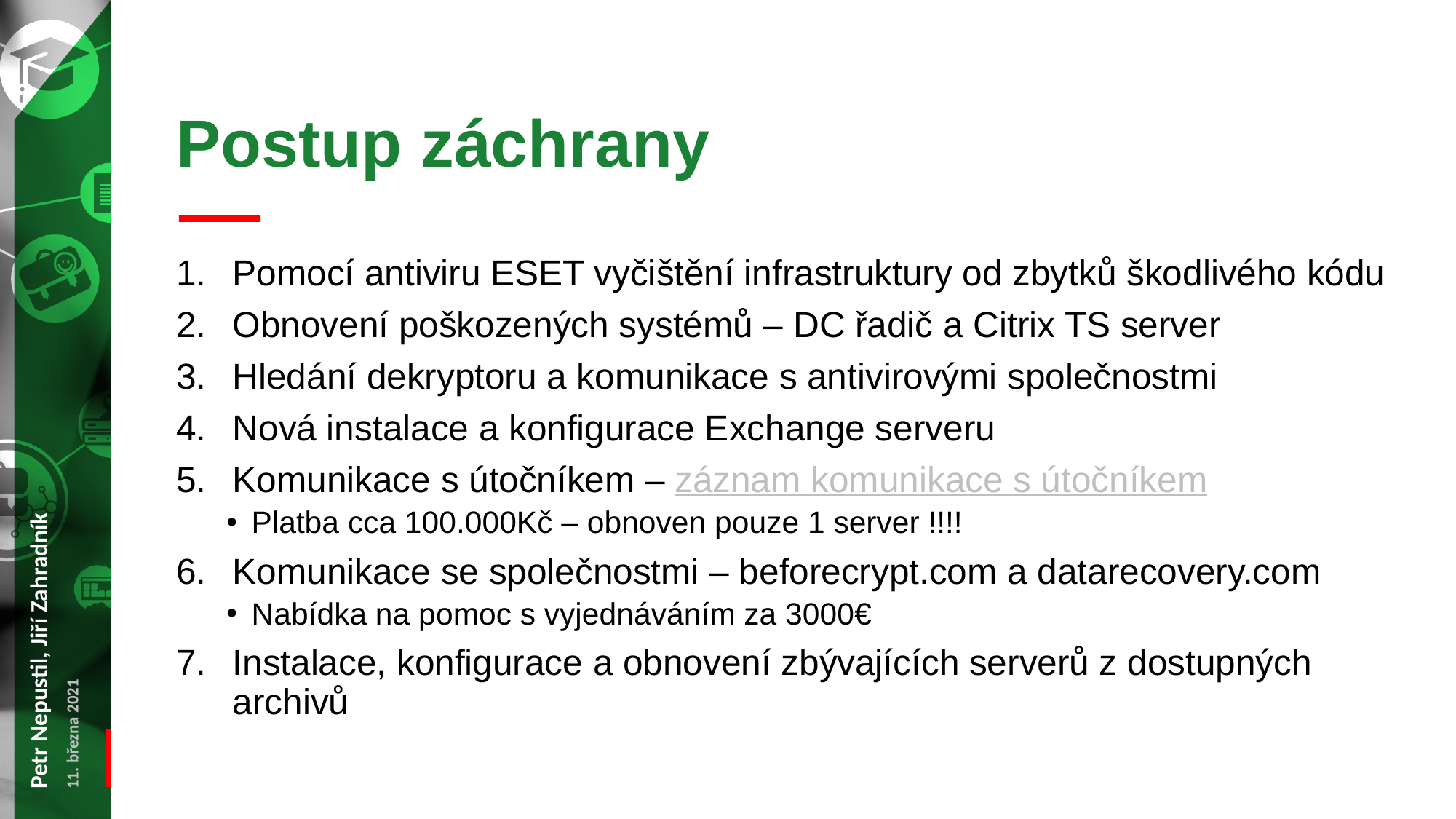

# Postup záchrany
Pomocí antiviru ESET vyčištění infrastruktury od zbytků škodlivého kódu
Obnovení poškozených systémů – DC řadič a Citrix TS server
Hledání dekryptoru a komunikace s antivirovými společnostmi
Nová instalace a konfigurace Exchange serveru
Komunikace s útočníkem – záznam komunikace s útočníkem
Platba cca 100.000Kč – obnoven pouze 1 server !!!!
Komunikace se společnostmi – beforecrypt.com a datarecovery.com
Nabídka na pomoc s vyjednáváním za 3000€
Instalace, konfigurace a obnovení zbývajících serverů z dostupných archivů
Petr Nepustil, Jiří Zahradník
11. března 2021